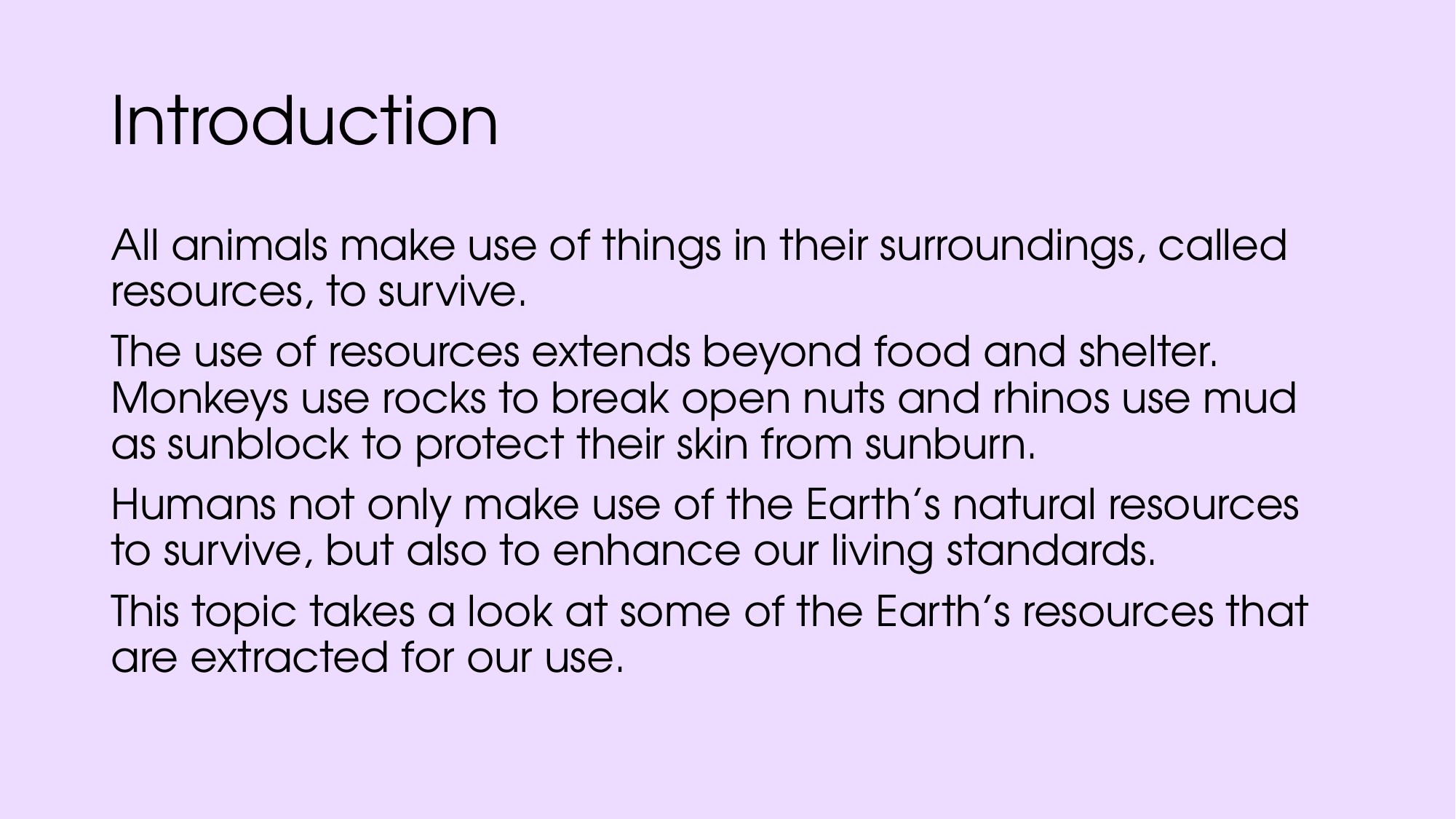

# Introduction
All animals make use of things in their surroundings, called resources, to survive.
The use of resources extends beyond food and shelter.  Monkeys use rocks to break open nuts and rhinos use mud as sunblock to protect their skin from sunburn.
Humans not only make use of the Earth’s natural resources to survive, but also to enhance our living standards.
This topic takes a look at some of the Earth’s resources that are extracted for our use.